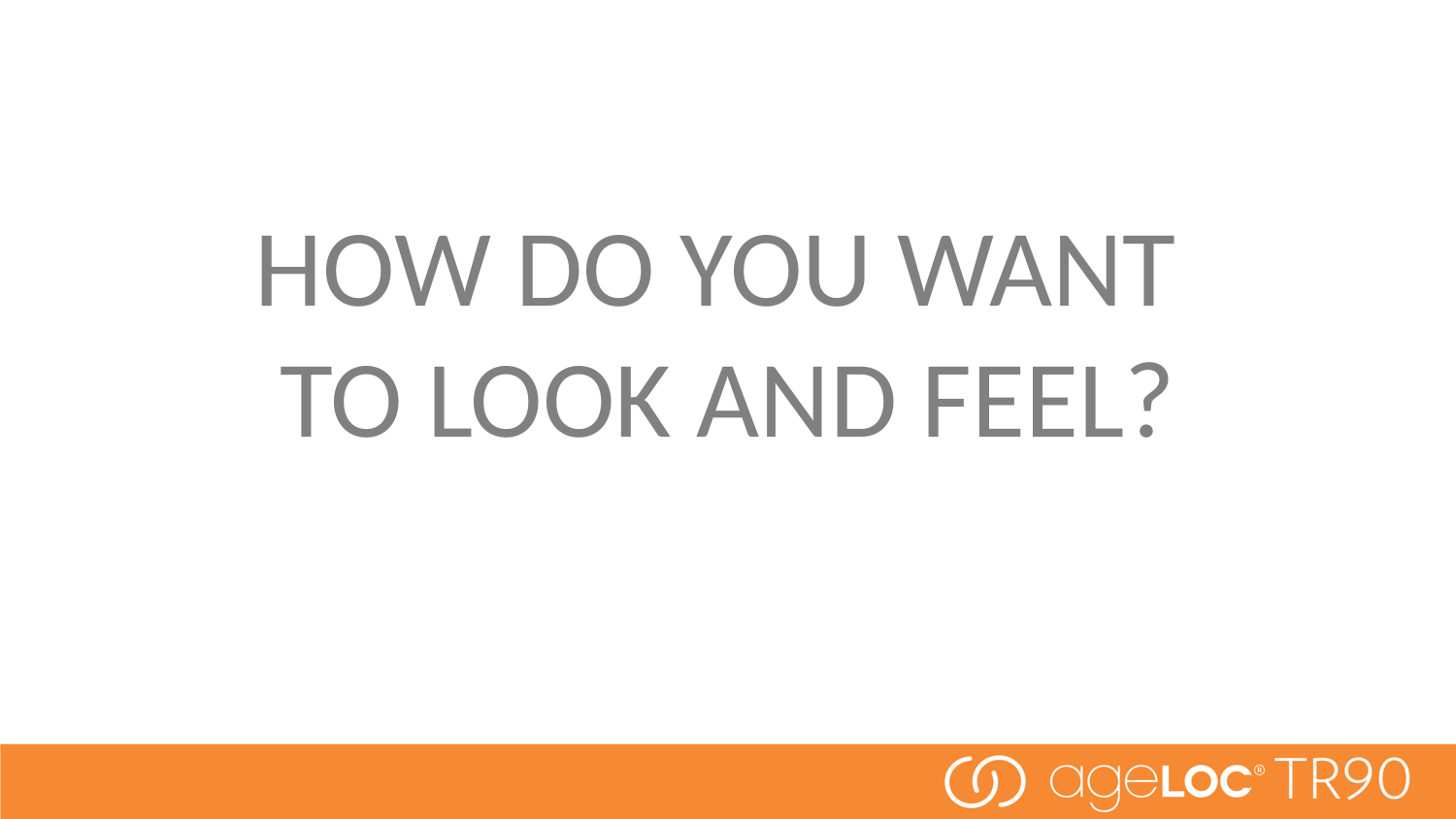

HOW DO YOU WANT
TO LOOK AND FEEL?